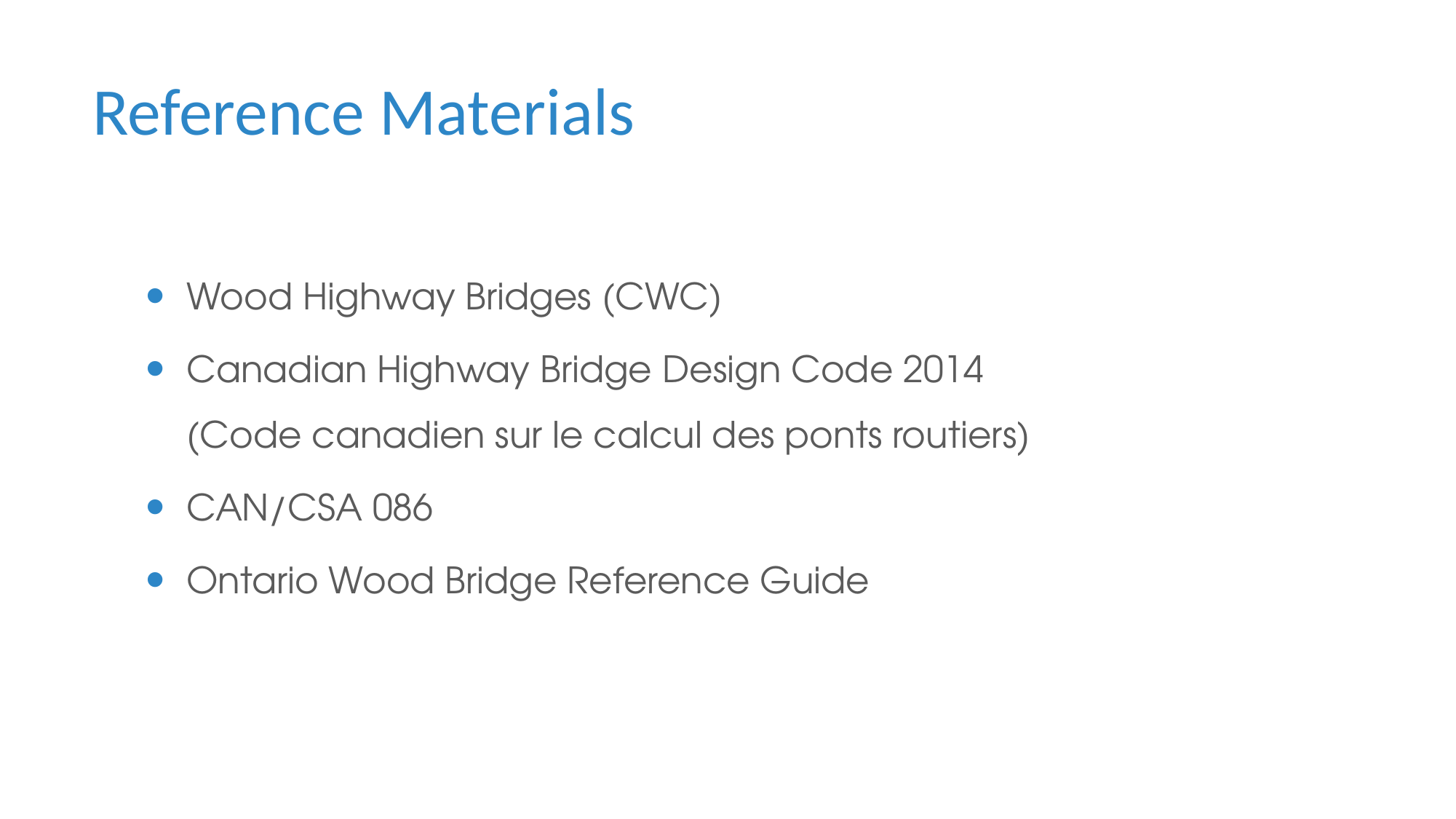

Reference Materials
Wood Highway Bridges (CWC)
Canadian Highway Bridge Design Code 2014 (Code canadien sur le calcul des ponts routiers)
CAN/CSA 086
Ontario Wood Bridge Reference Guide